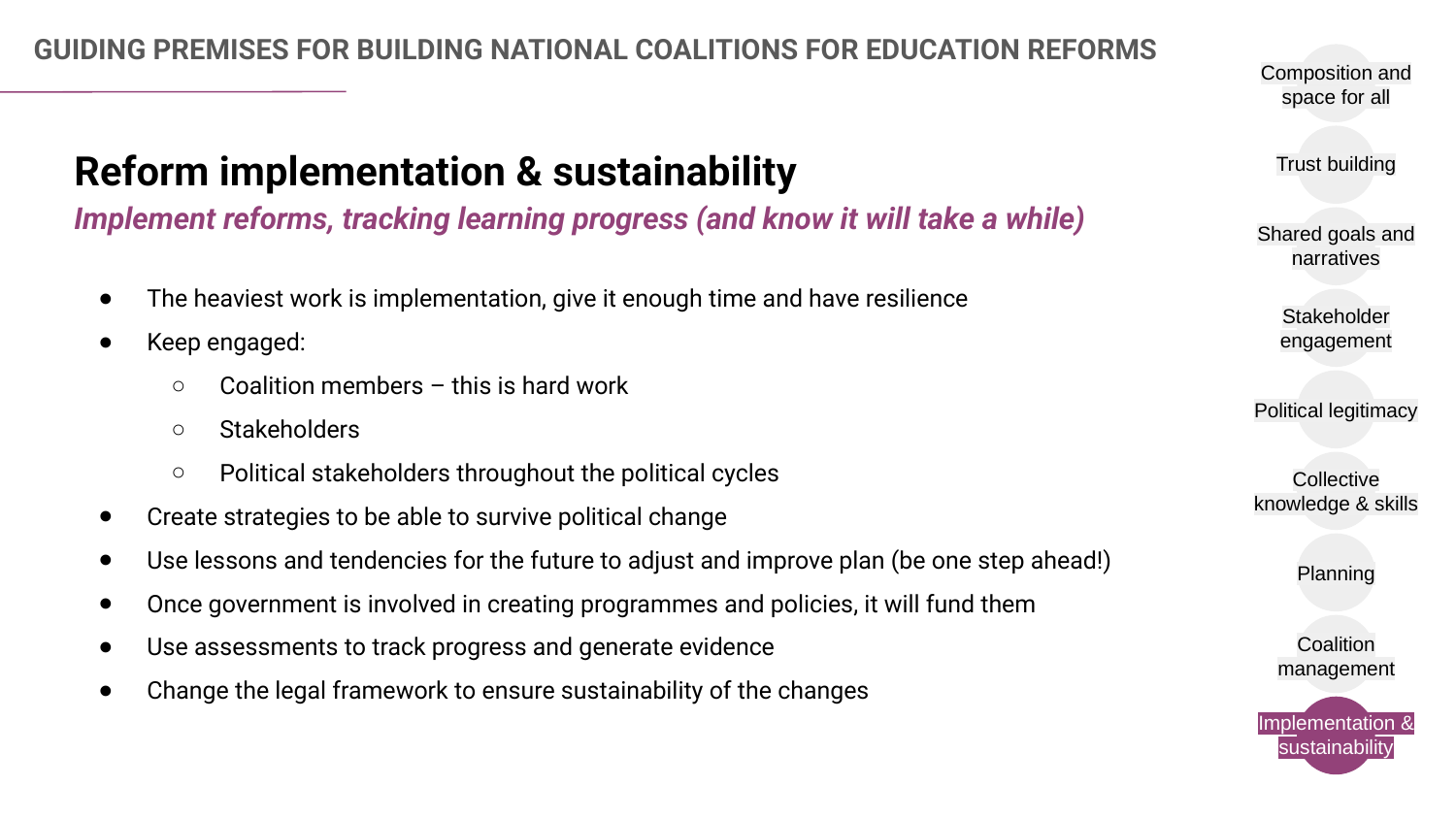

GUIDING PREMISES FOR BUILDING NATIONAL COALITIONS FOR EDUCATION REFORMS

Composition and space for all
Reform implementation & sustainability
Implement reforms, tracking learning progress (and know it will take a while)

Trust building

Shared goals and narratives
The heaviest work is implementation, give it enough time and have resilience
Keep engaged:
Coalition members – this is hard work
Stakeholders
Political stakeholders throughout the political cycles
Create strategies to be able to survive political change
Use lessons and tendencies for the future to adjust and improve plan (be one step ahead!)
Once government is involved in creating programmes and policies, it will fund them
Use assessments to track progress and generate evidence
Change the legal framework to ensure sustainability of the changes

Stakeholder engagement

Political legitimacy

Collective knowledge & skills

Planning

Coalition management

Implementation & sustainability